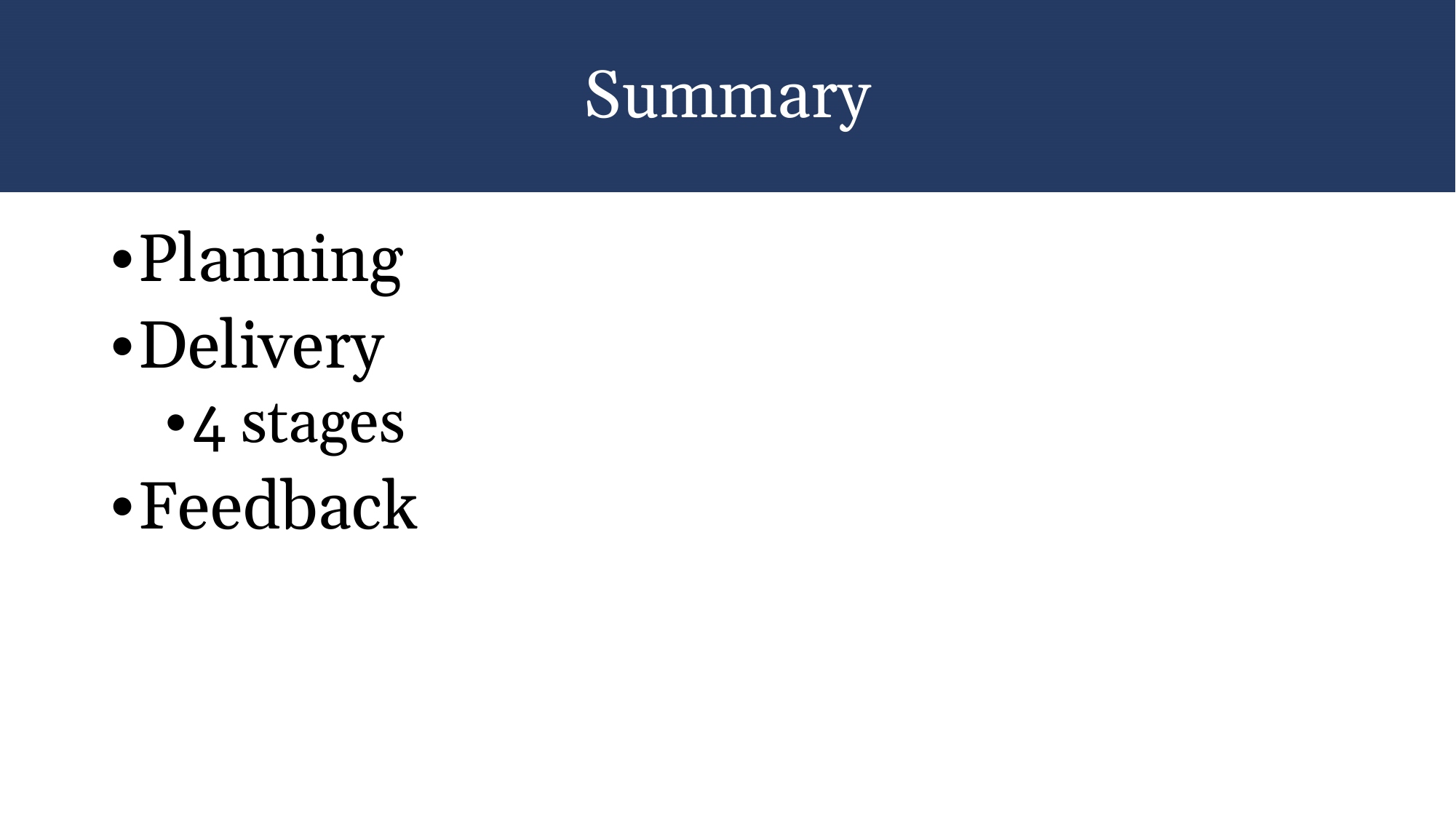

# Summary
Planning
Delivery
4 stages
Feedback